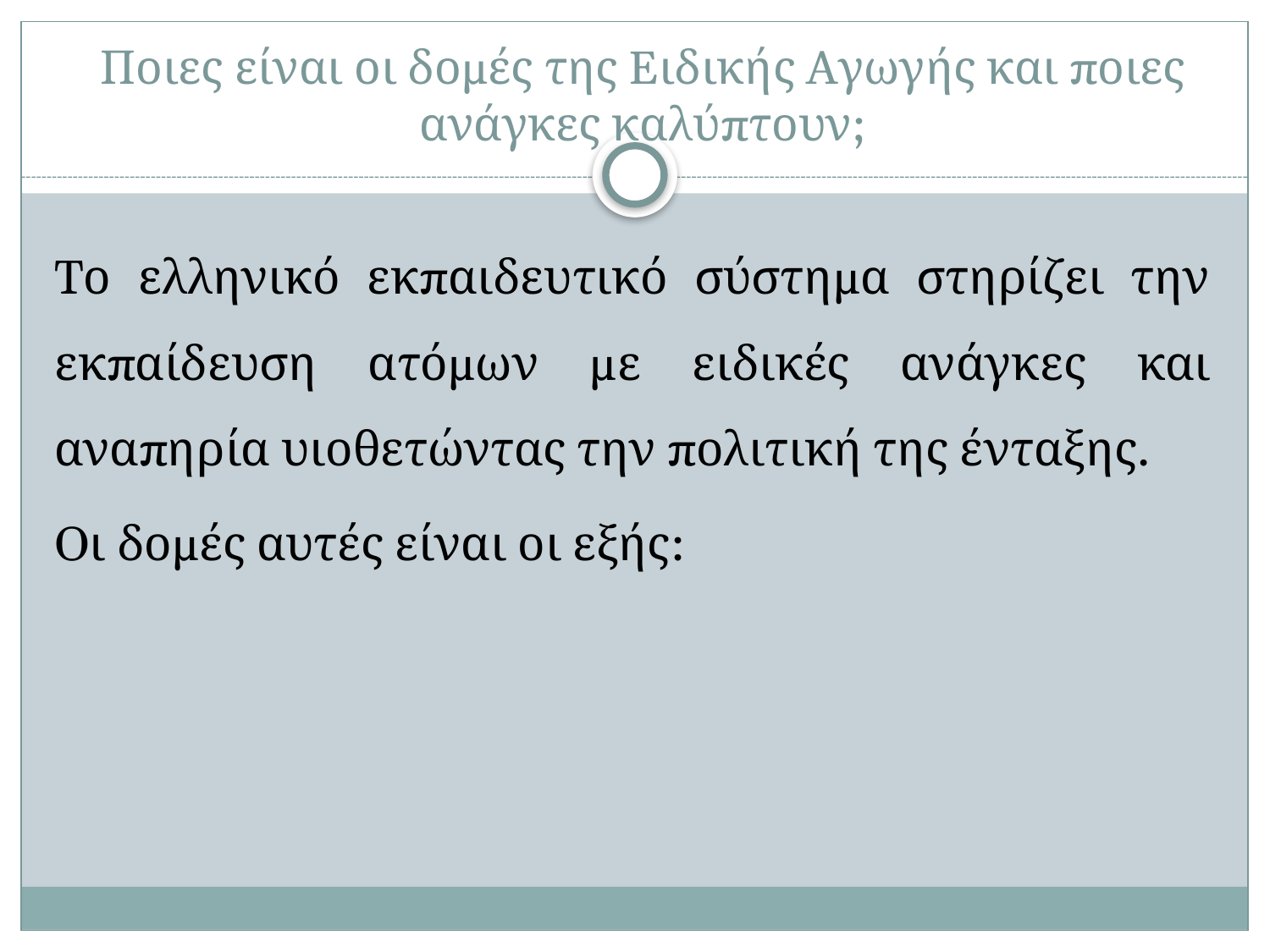

# Ποιες είναι οι δομές της Ειδικής Αγωγής και ποιες ανάγκες καλύπτουν;
Το ελληνικό εκπαιδευτικό σύστημα στηρίζει την εκπαίδευση ατόμων με ειδικές ανάγκες και αναπηρία υιοθετώντας την πολιτική της ένταξης.
Οι δομές αυτές είναι οι εξής: